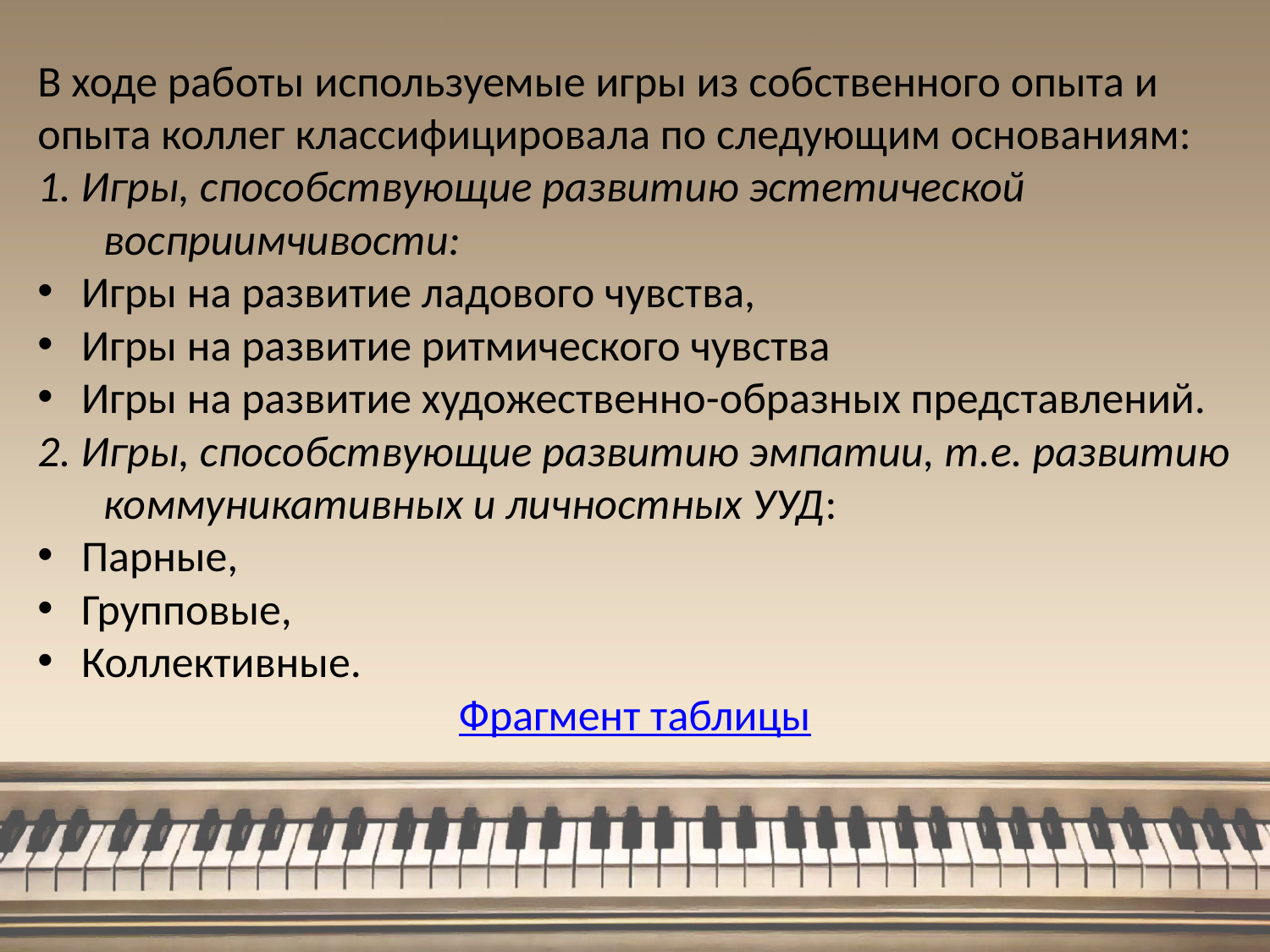

В ходе работы используемые игры из собственного опыта и опыта коллег классифицировала по следующим основаниям:
1. Игры, способствующие развитию эстетической восприимчивости:
Игры на развитие ладового чувства,
Игры на развитие ритмического чувства
Игры на развитие художественно-образных представлений.
2. Игры, способствующие развитию эмпатии, т.е. развитию коммуникативных и личностных УУД:
Парные,
Групповые,
Коллективные.
Фрагмент таблицы